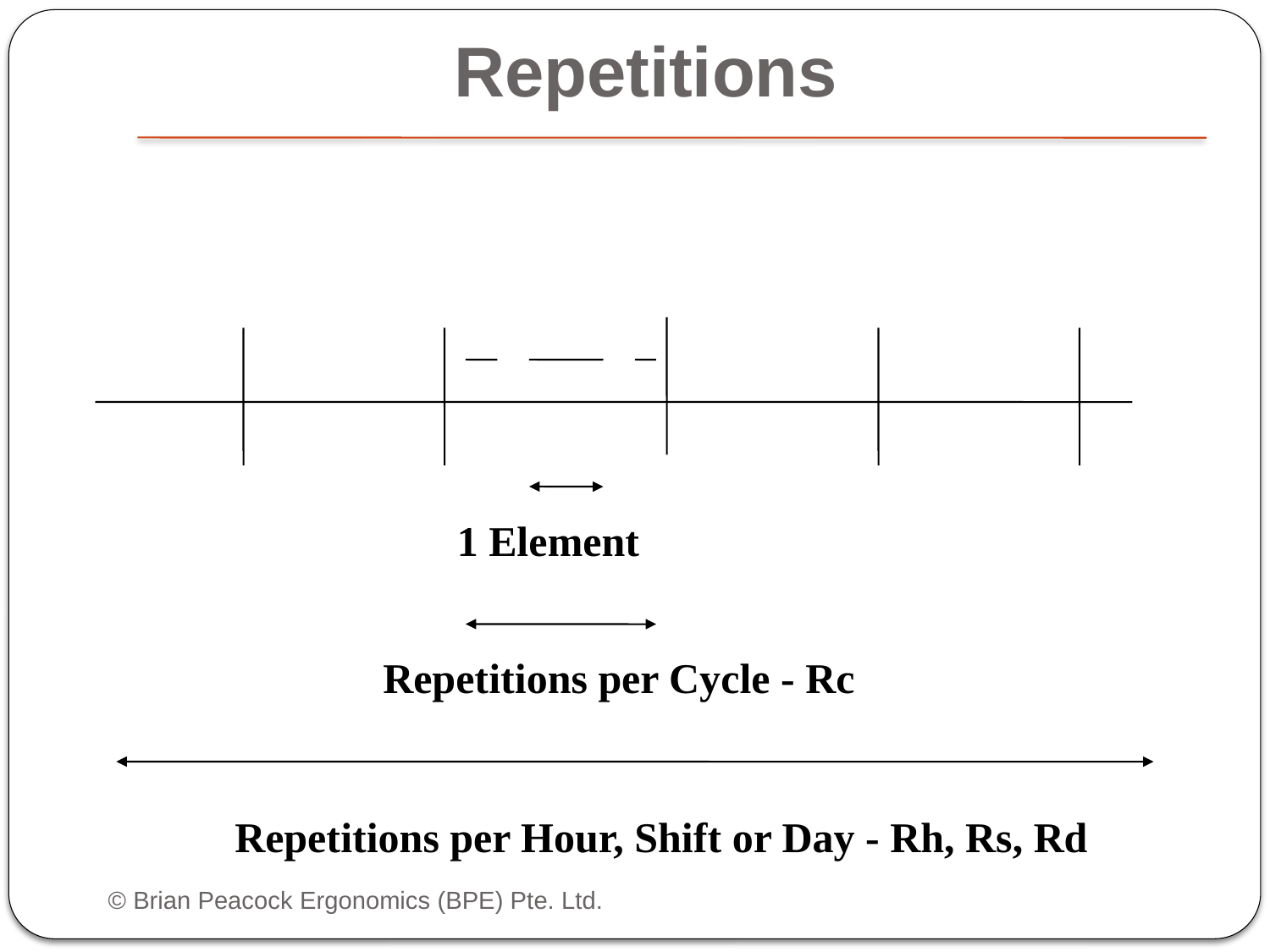

Repetitions

1 Element

Repetitions per Cycle - Rc

Repetitions per Hour, Shift or Day - Rh, Rs, Rd
© Brian Peacock Ergonomics (BPE) Pte. Ltd.